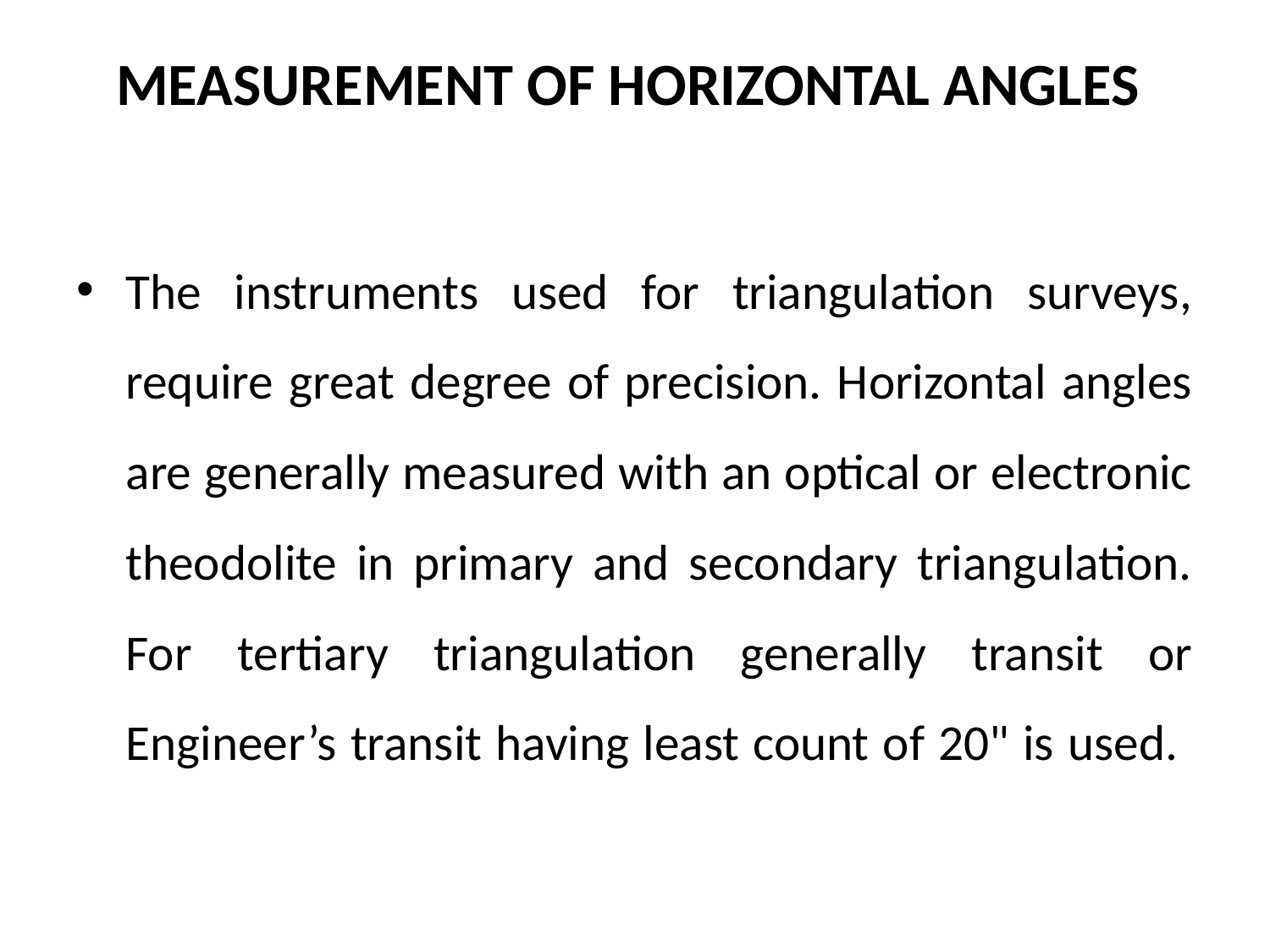

# MEASUREMENT OF HORIZONTAL ANGLES
The instruments used for triangulation surveys, require great degree of precision. Horizontal angles are generally measured with an optical or electronic theodolite in primary and secondary triangulation. For tertiary triangulation generally transit or Engineer’s transit having least count of 20" is used.